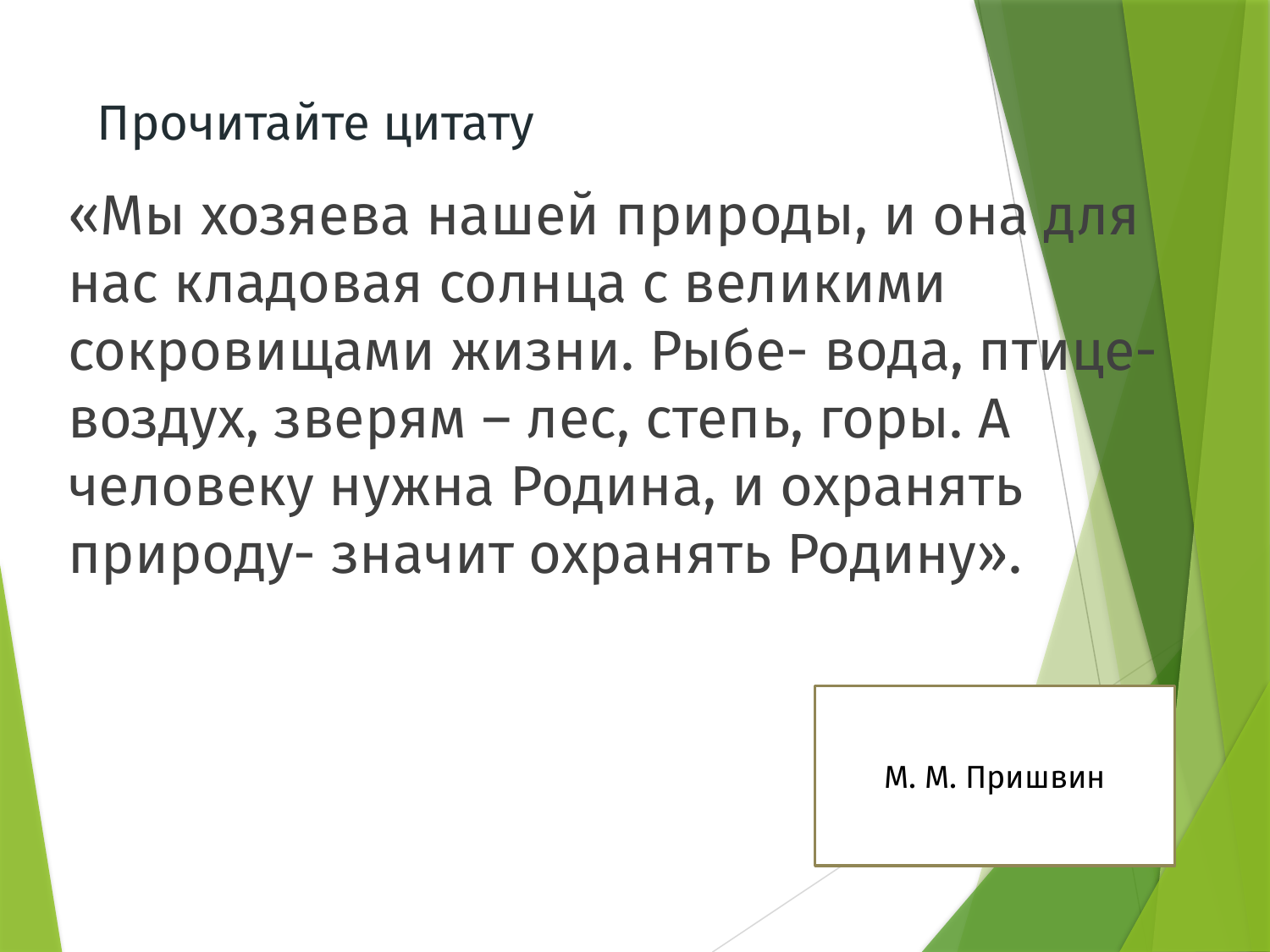

«Мы хозяева нашей природы, и она для нас кладовая солнца с великими сокровищами жизни. Рыбе- вода, птице- воздух, зверям – лес, степь, горы. А человеку нужна Родина, и охранять природу- значит охранять Родину».
# Прочитайте цитату
М. М. Пришвин